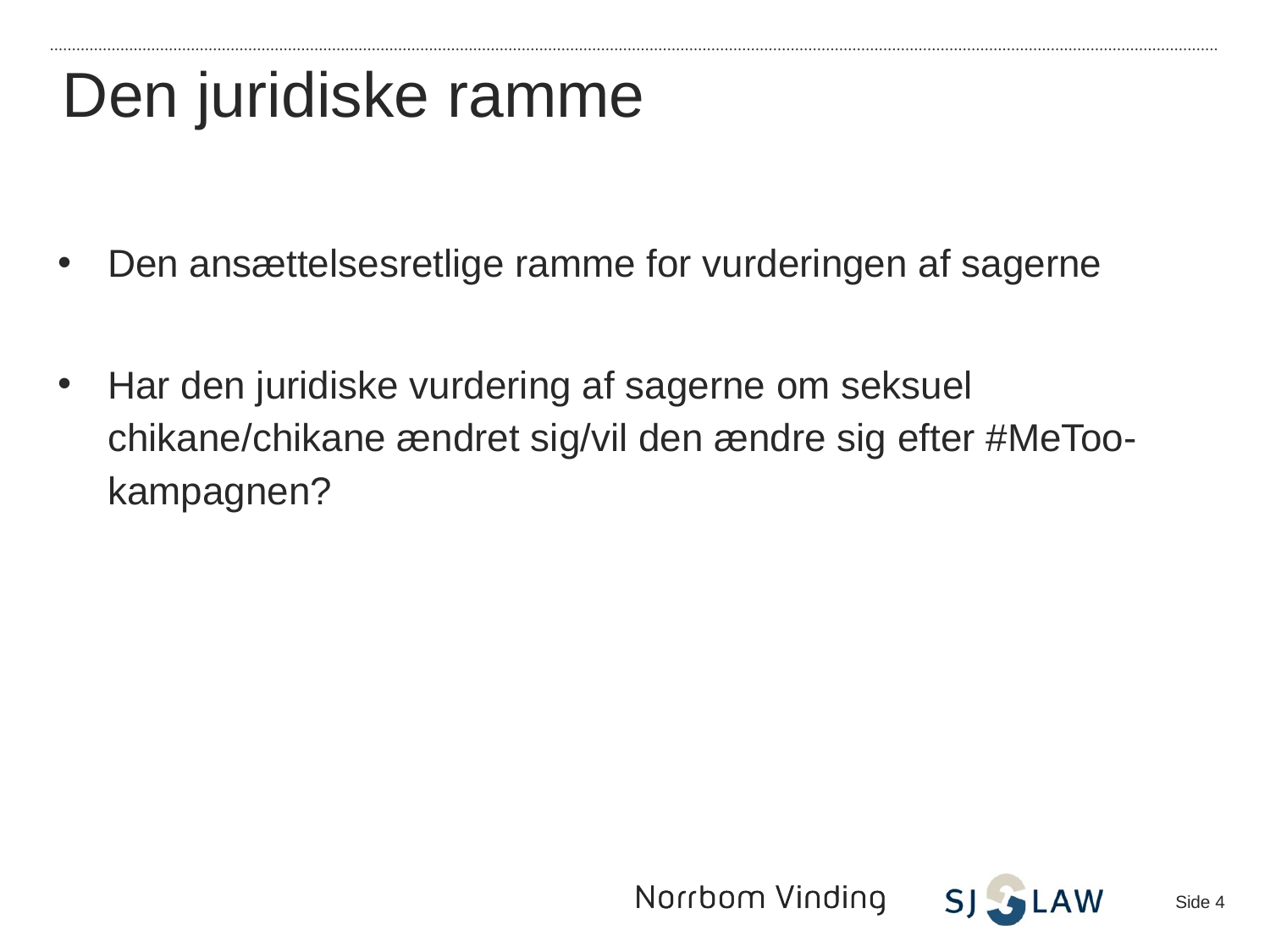

Den juridiske ramme

Den ansættelsesretlige ramme for vurderingen af sagerne

Har den juridiske vurdering af sagerne om seksuel chikane/chikane ændret sig/vil den ændre sig efter #MeToo-kampagnen?